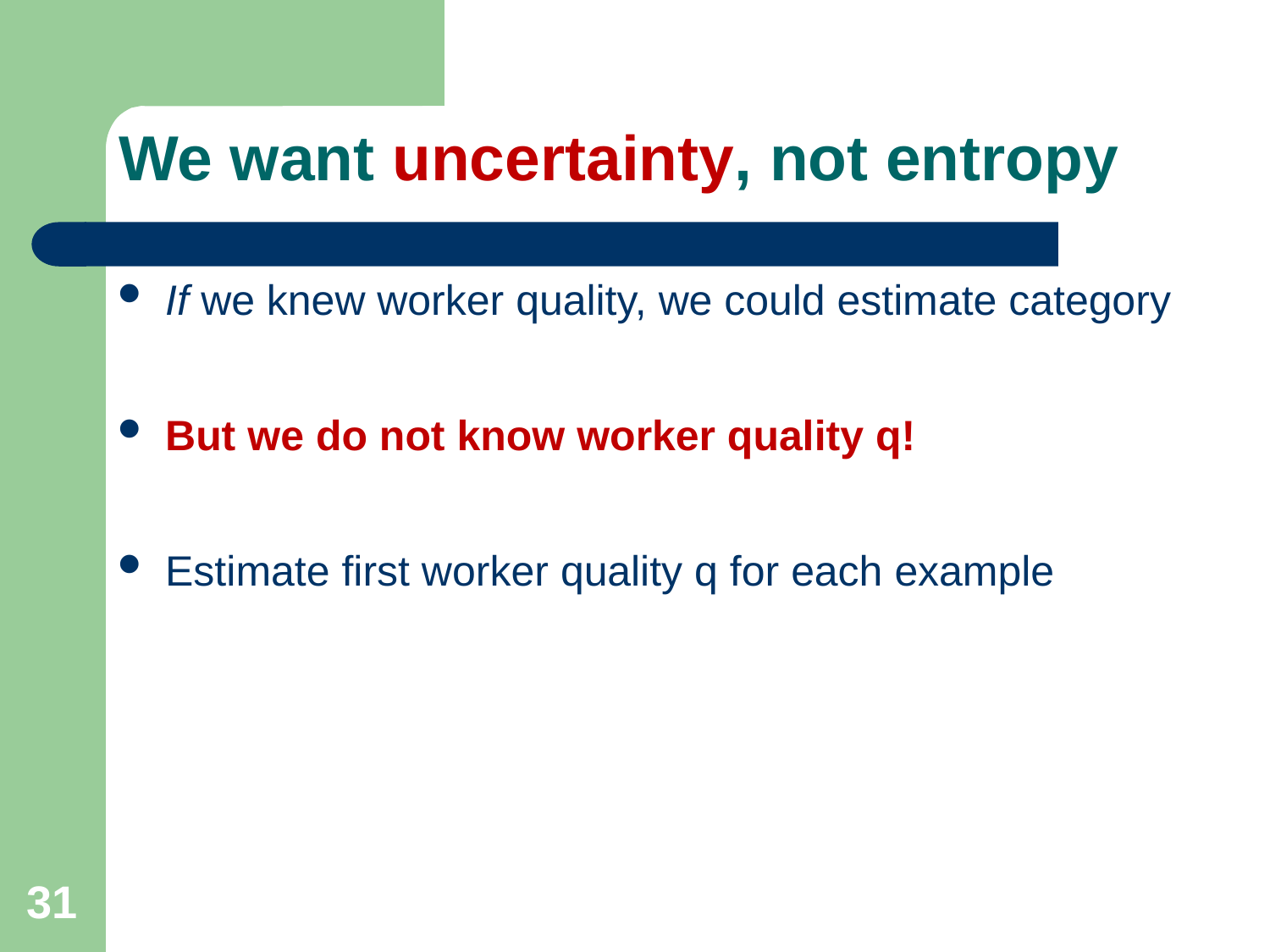

# We want uncertainty, not entropy
If we knew worker quality, we could estimate category

But we do not know worker quality q!

Estimate first worker quality q for each example

31